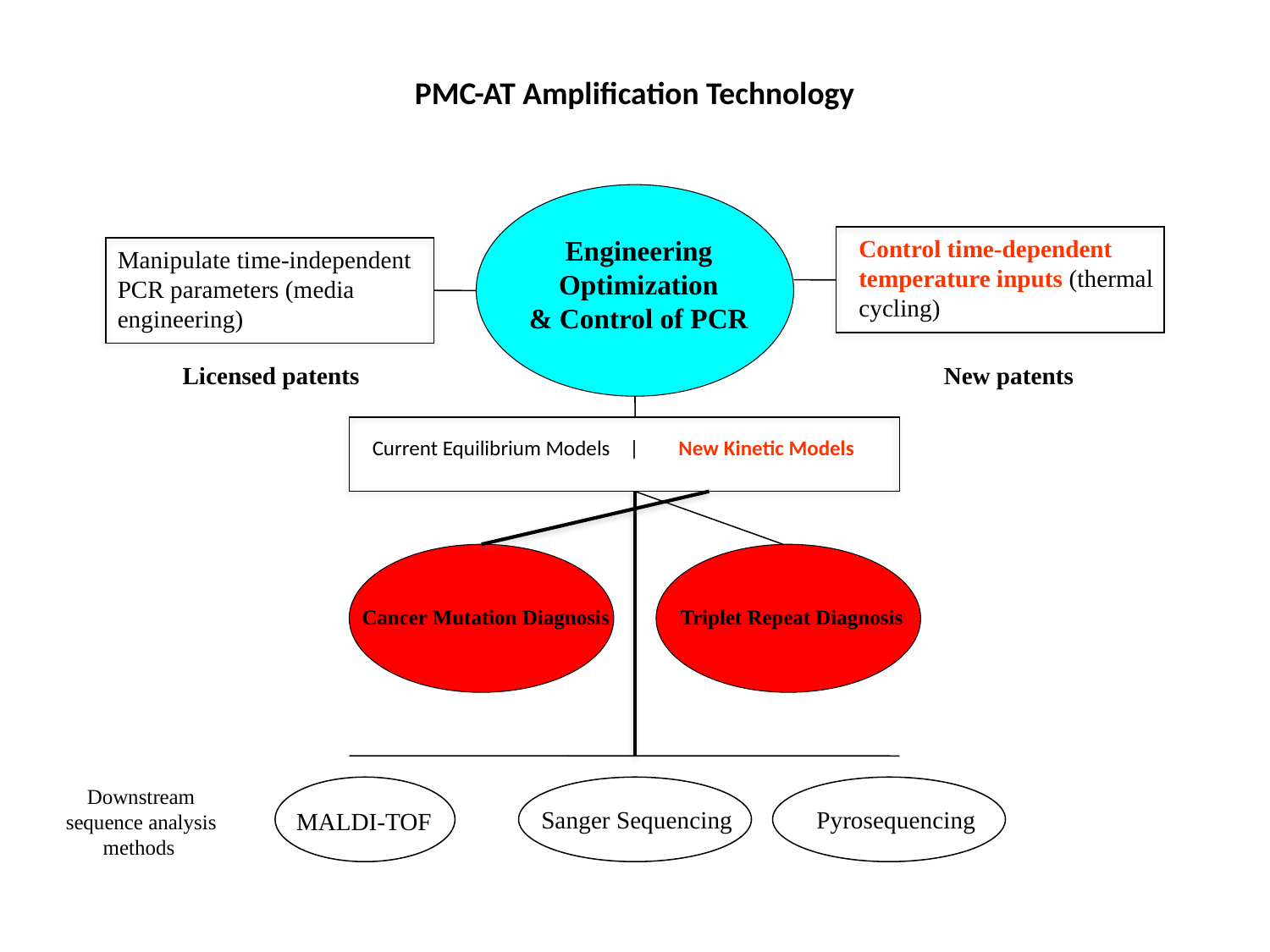

PMC-AT Amplification Technology

Engineering Optimization
& Control of PCR

Control time-dependent
temperature inputs (thermal
cycling)
Manipulate time-independent
PCR parameters (media
engineering)

Licensed patents
New patents

Current Equilibrium Models    |        New Kinetic Models

Cancer Mutation Diagnosis
Triplet Repeat Diagnosis

    Downstream
sequence analysis
       methods

Sanger Sequencing
Pyrosequencing
MALDI-TOF